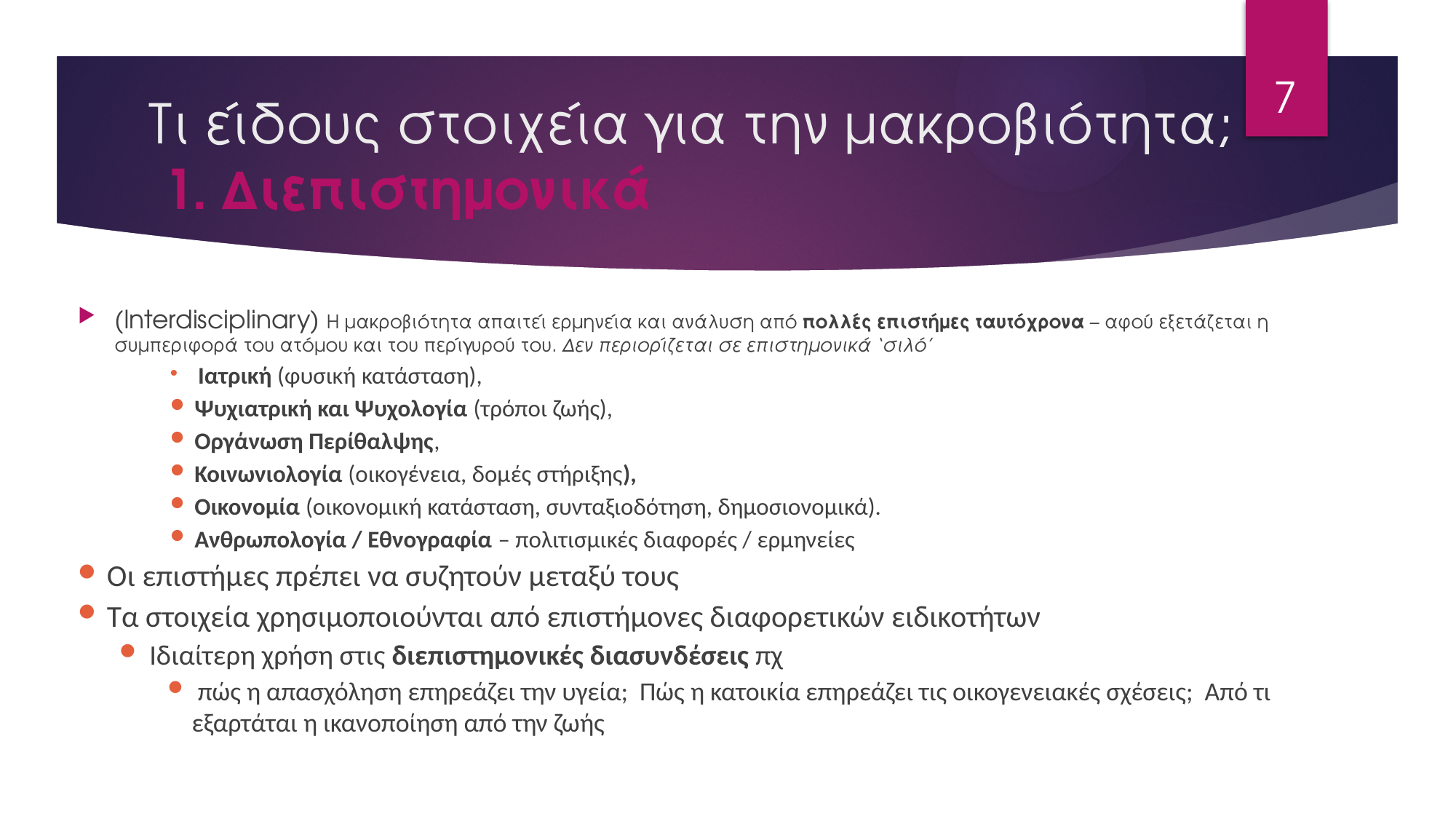

7
# Τι είδους στοιχεία για την μακροβιότητα; 1. Διεπιστημονικά
(Interdisciplinary) Η μακροβιότητα απαιτεί ερμηνεία και ανάλυση από πολλές επιστήμες ταυτόχρονα – αφού εξετάζεται η συμπεριφορά του ατόμου και του περίγυρού του. Δεν περιορίζεται σε επιστημονικά ‘σιλό’
 Ιατρική (φυσική κατάσταση),
Ψυχιατρική και Ψυχολογία (τρόποι ζωής),
Οργάνωση Περίθαλψης,
Κοινωνιολογία (οικογένεια, δομές στήριξης),
Οικονομία (οικονομική κατάσταση, συνταξιοδότηση, δημοσιονομικά).
Ανθρωπολογία / Εθνογραφία – πολιτισμικές διαφορές / ερμηνείες
Οι επιστήμες πρέπει να συζητούν μεταξύ τους
Τα στοιχεία χρησιμοποιούνται από επιστήμονες διαφορετικών ειδικοτήτων
Ιδιαίτερη χρήση στις διεπιστημονικές διασυνδέσεις πχ
 πώς η απασχόληση επηρεάζει την υγεία;  Πώς η κατοικία επηρεάζει τις οικογενειακές σχέσεις;  Από τι εξαρτάται η ικανοποίηση από την ζωής